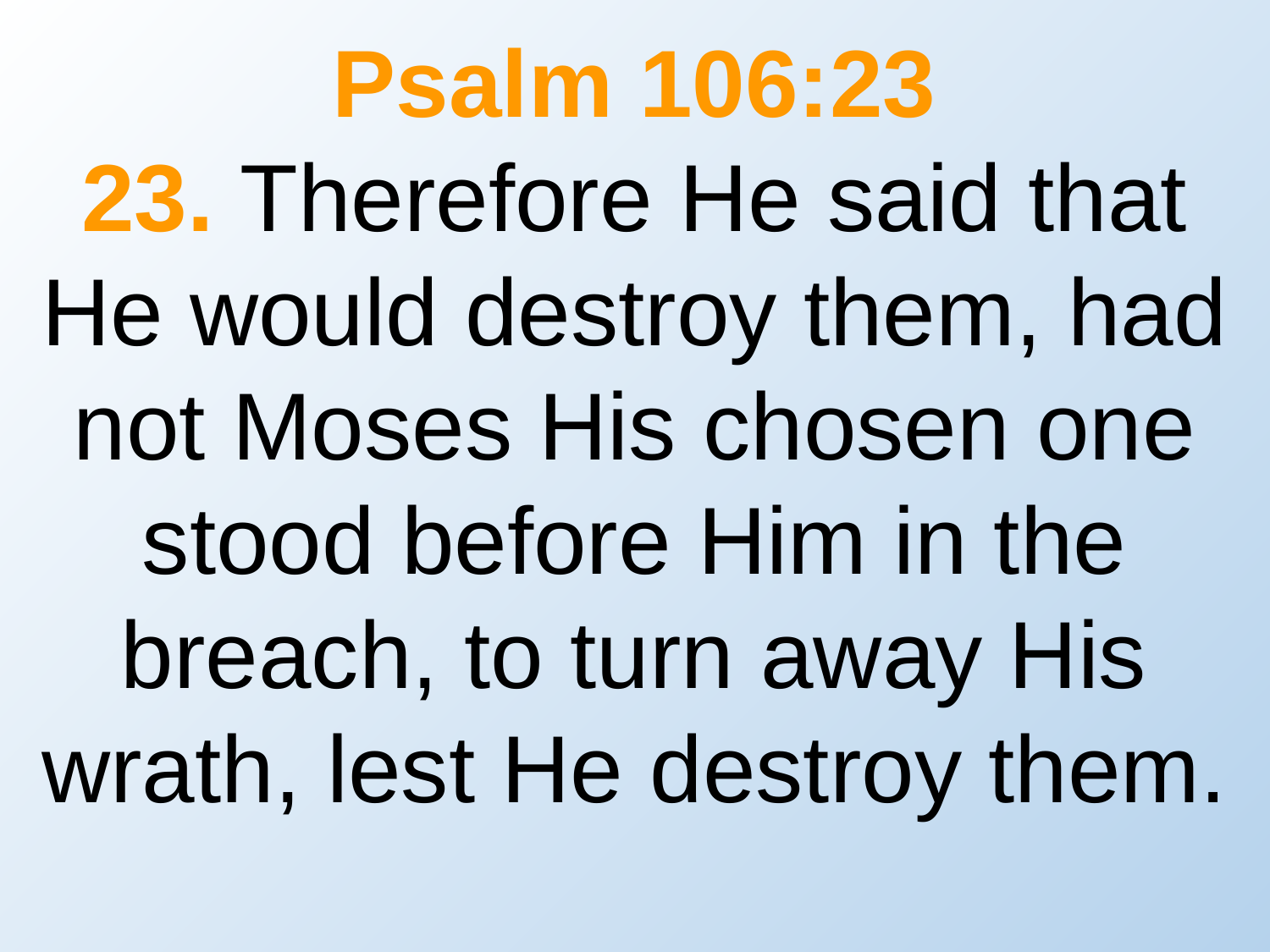

Psalm 106:23
23. Therefore He said that He would destroy them, had not Moses His chosen one stood before Him in the breach, to turn away His wrath, lest He destroy them.